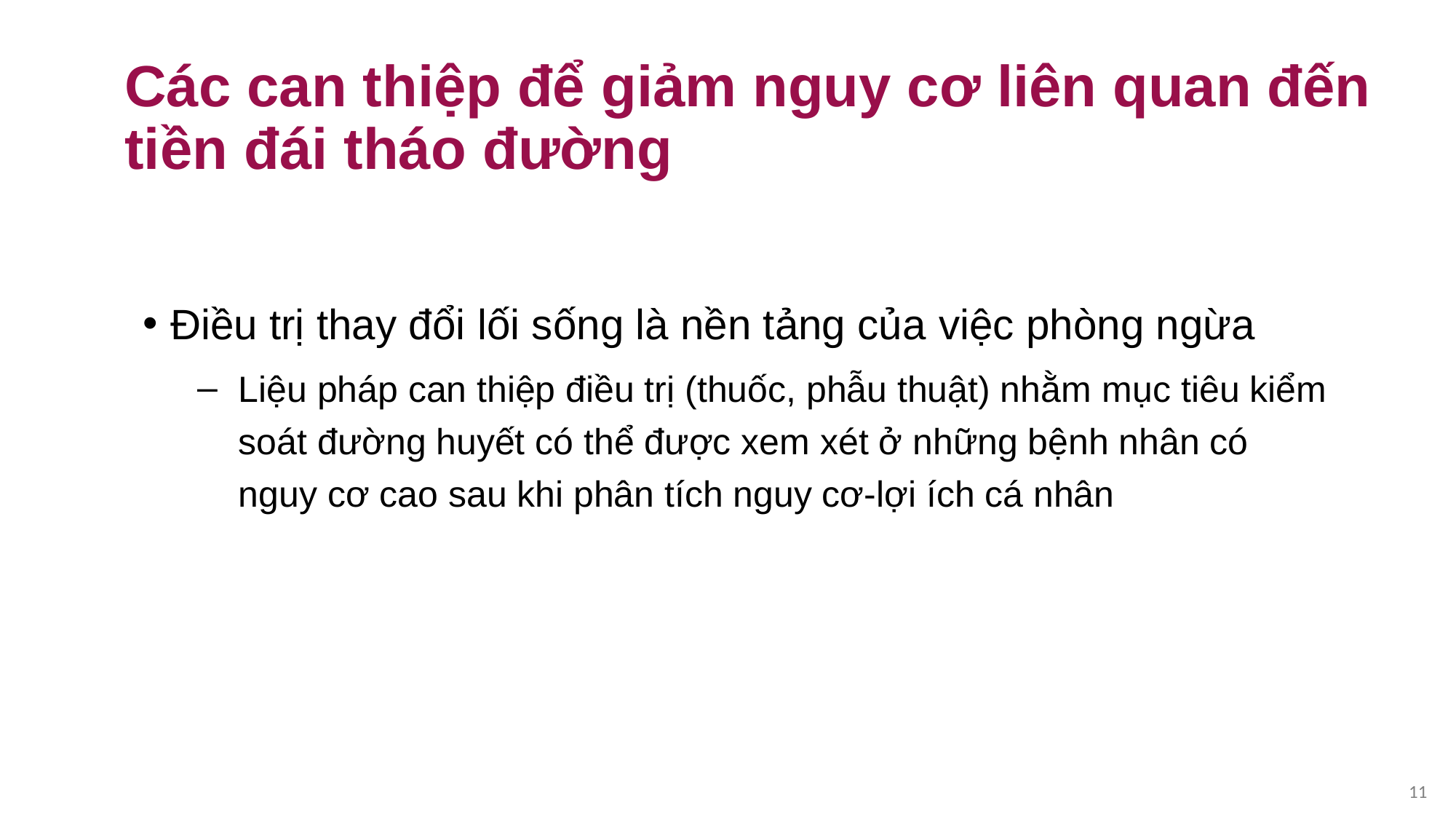

# Các can thiệp để giảm nguy cơ liên quan đến tiền đái tháo đường
Điều trị thay đổi lối sống là nền tảng của việc phòng ngừa
Liệu pháp can thiệp điều trị (thuốc, phẫu thuật) nhằm mục tiêu kiểm soát đường huyết có thể được xem xét ở những bệnh nhân có nguy cơ cao sau khi phân tích nguy cơ-lợi ích cá nhân
11